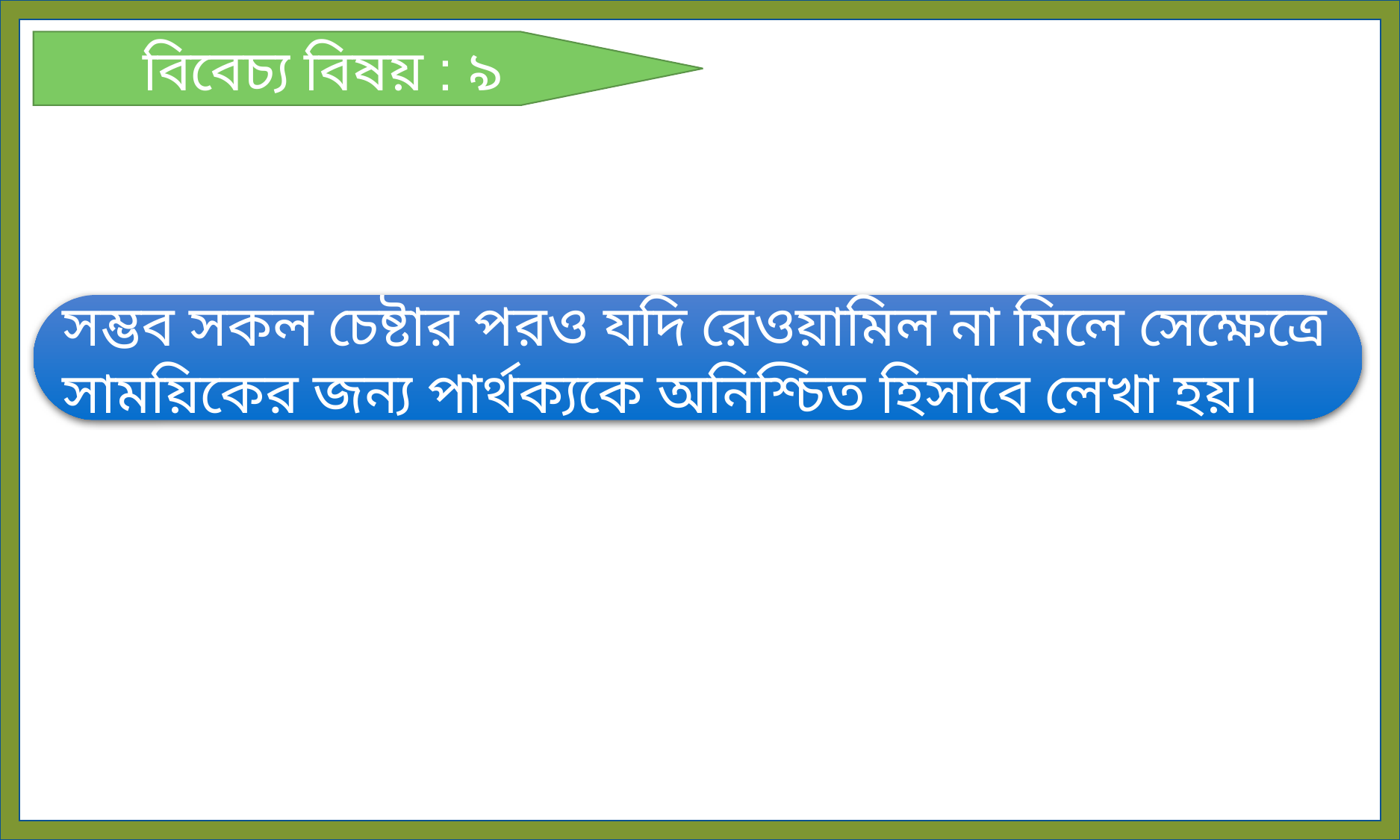

বিবেচ্য বিষয় : ৯
সম্ভব সকল চেষ্টার পরও যদি রেওয়ামিল না মিলে সেক্ষেত্রে সাময়িকের জন্য পার্থক্যকে অনিশ্চিত হিসাবে লেখা হয়।